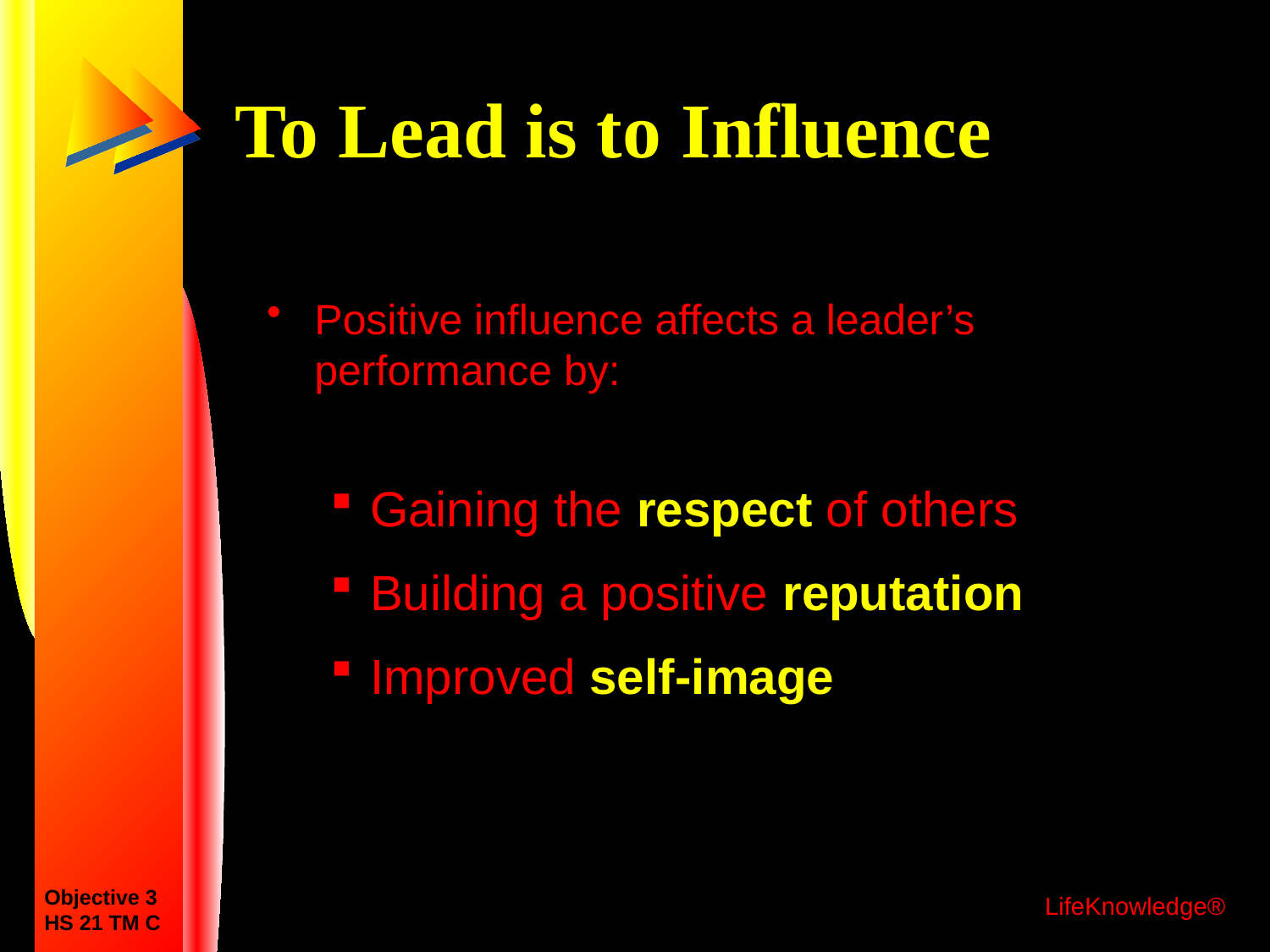

# To Lead is to Influence
Positive influence affects a leader’s performance by:

Gaining the respect of others
Building a positive reputation
Improved self-image
Objective 3
HS 21 TM C
LifeKnowledge®